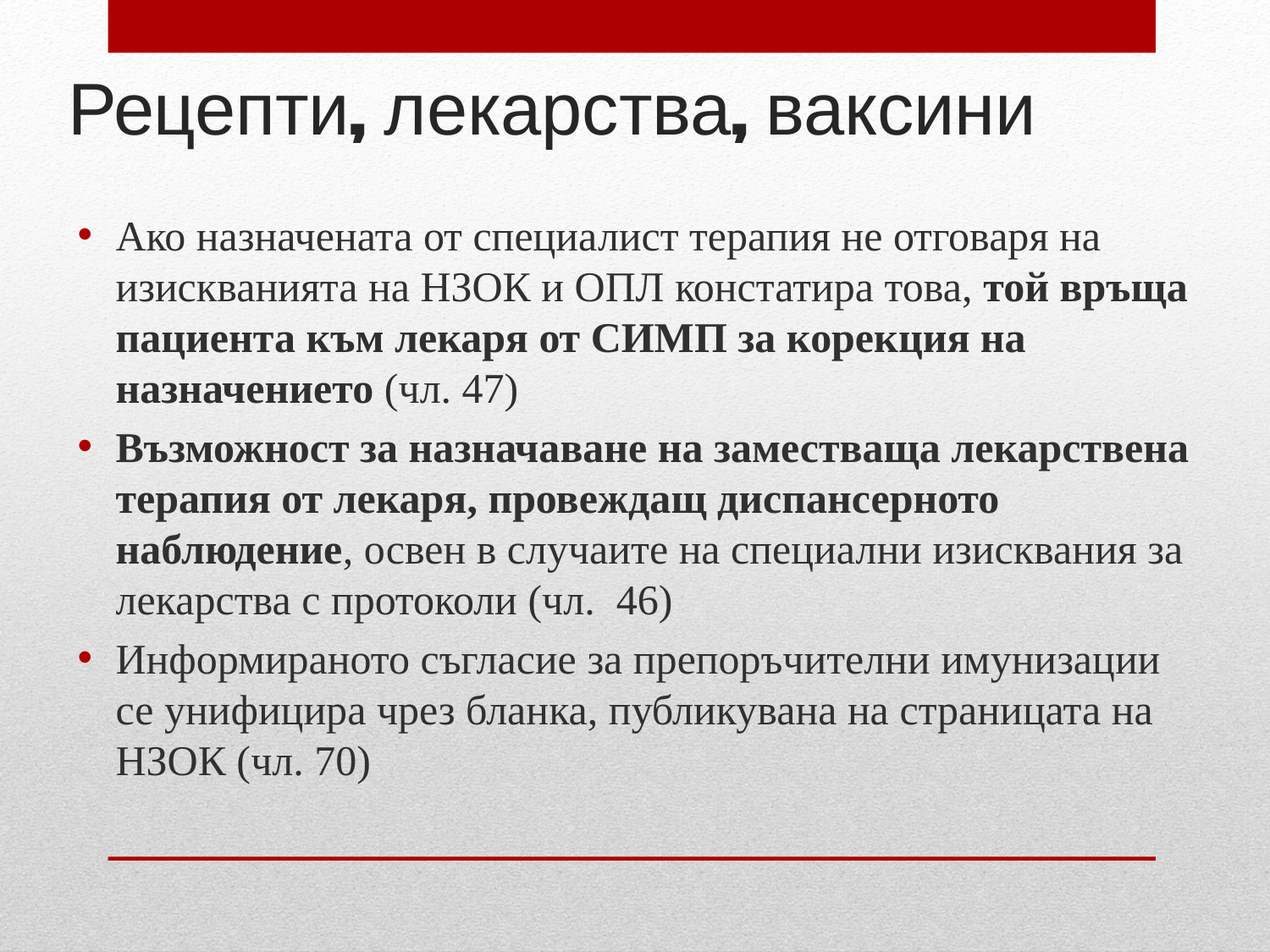

# Рецепти, лекарства, ваксини
Ако назначената от специалист терапия не отговаря на изискванията на НЗОК и ОПЛ констатира това, той връща пациента към лекаря от СИМП за корекция на назначението (чл. 47)
Възможност за назначаване на заместваща лекарствена терапия от лекаря, провеждащ диспансерното наблюдение, освен в случаите на специални изисквания за лекарства с протоколи (чл.  46)
Информираното съгласие за препоръчителни имунизации се унифицира чрез бланка, публикувана на страницата на НЗОК (чл. 70)